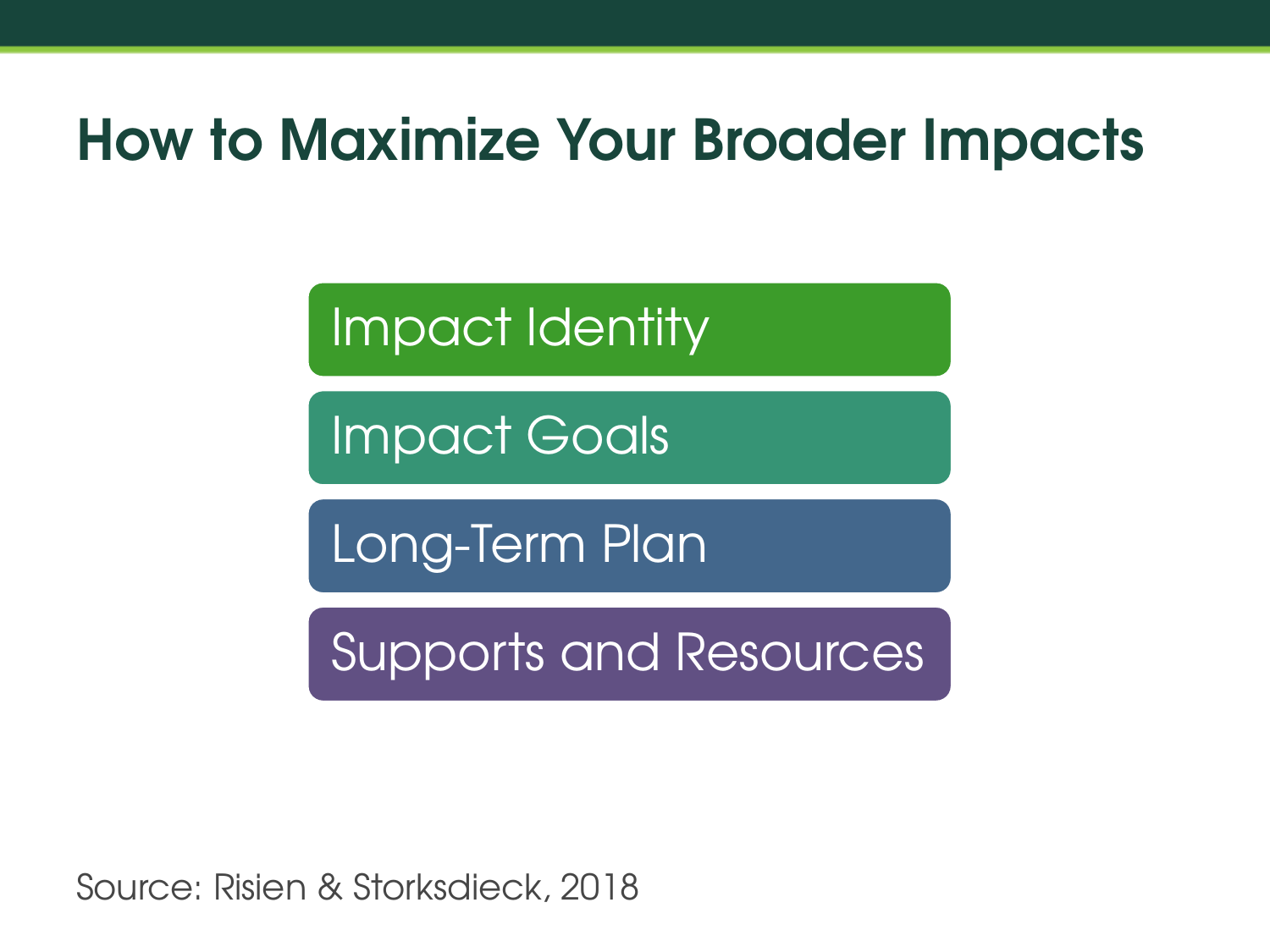

# How to Maximize Your Broader Impacts
Impact Identity
Impact Goals
Long-Term Plan
Supports and Resources
Source: Risien & Storksdieck, 2018